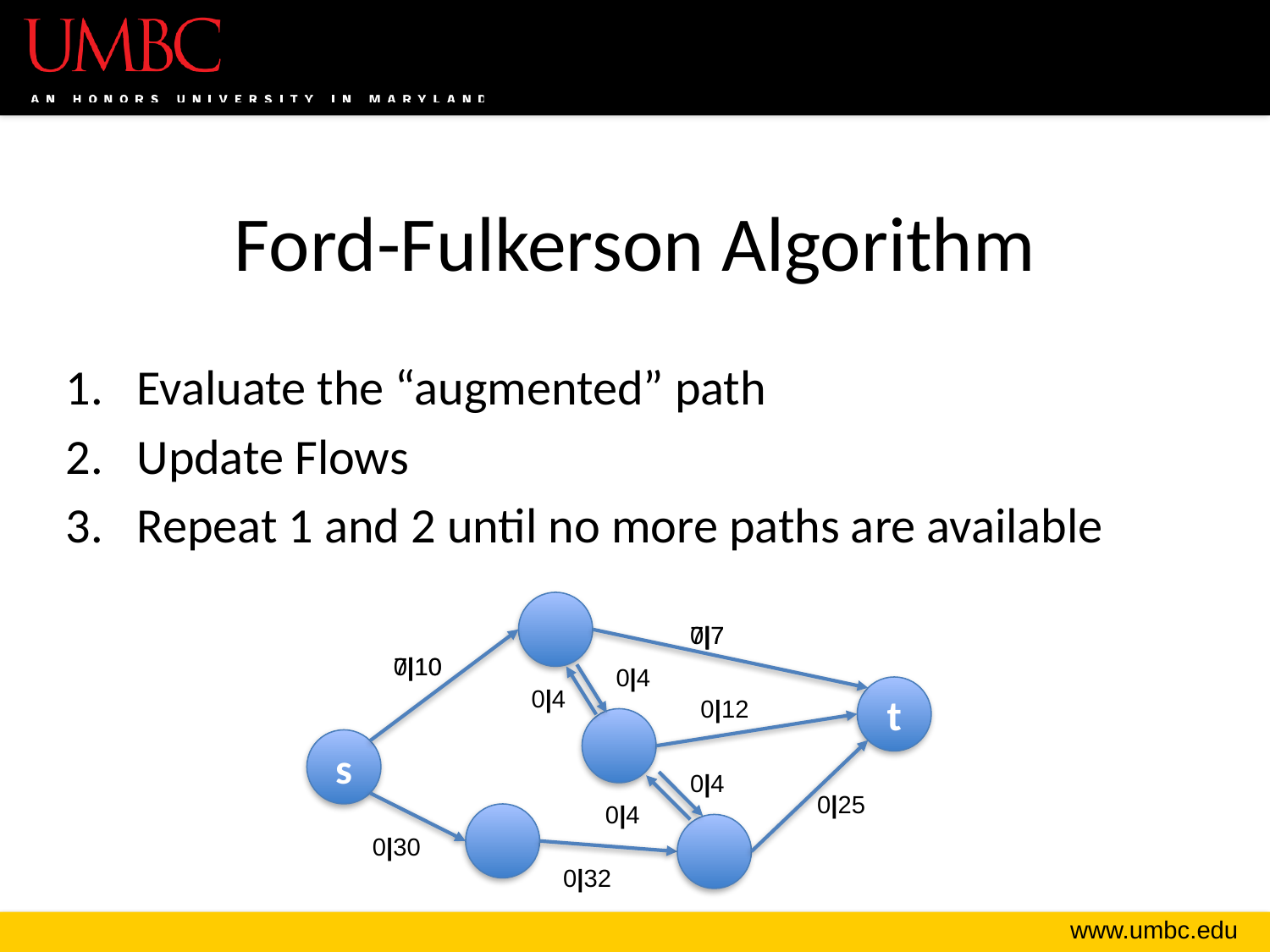

# Ford-Fulkerson Algorithm
Evaluate the “augmented” path
Update Flows
Repeat 1 and 2 until no more paths are available

0|7
7|7
0|10
7|10
0|4
0|4
t
0|12

s
0|4
0|25
0|4

0|30
0|32